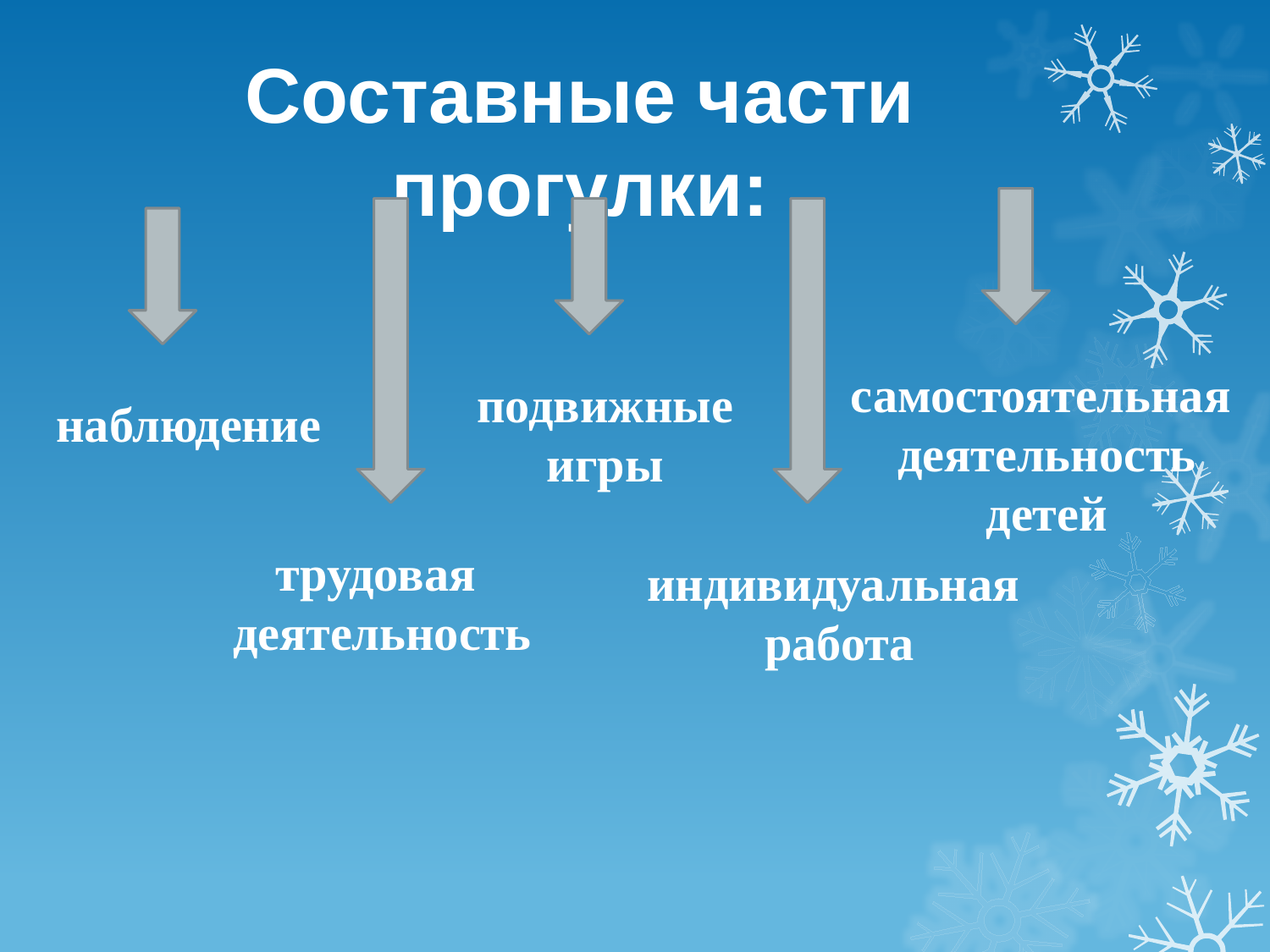

Составные части прогулки:

самостоятельная
деятельность детей
подвижные игры
наблюдение
трудовая
деятельность
индивидуальная
 работа